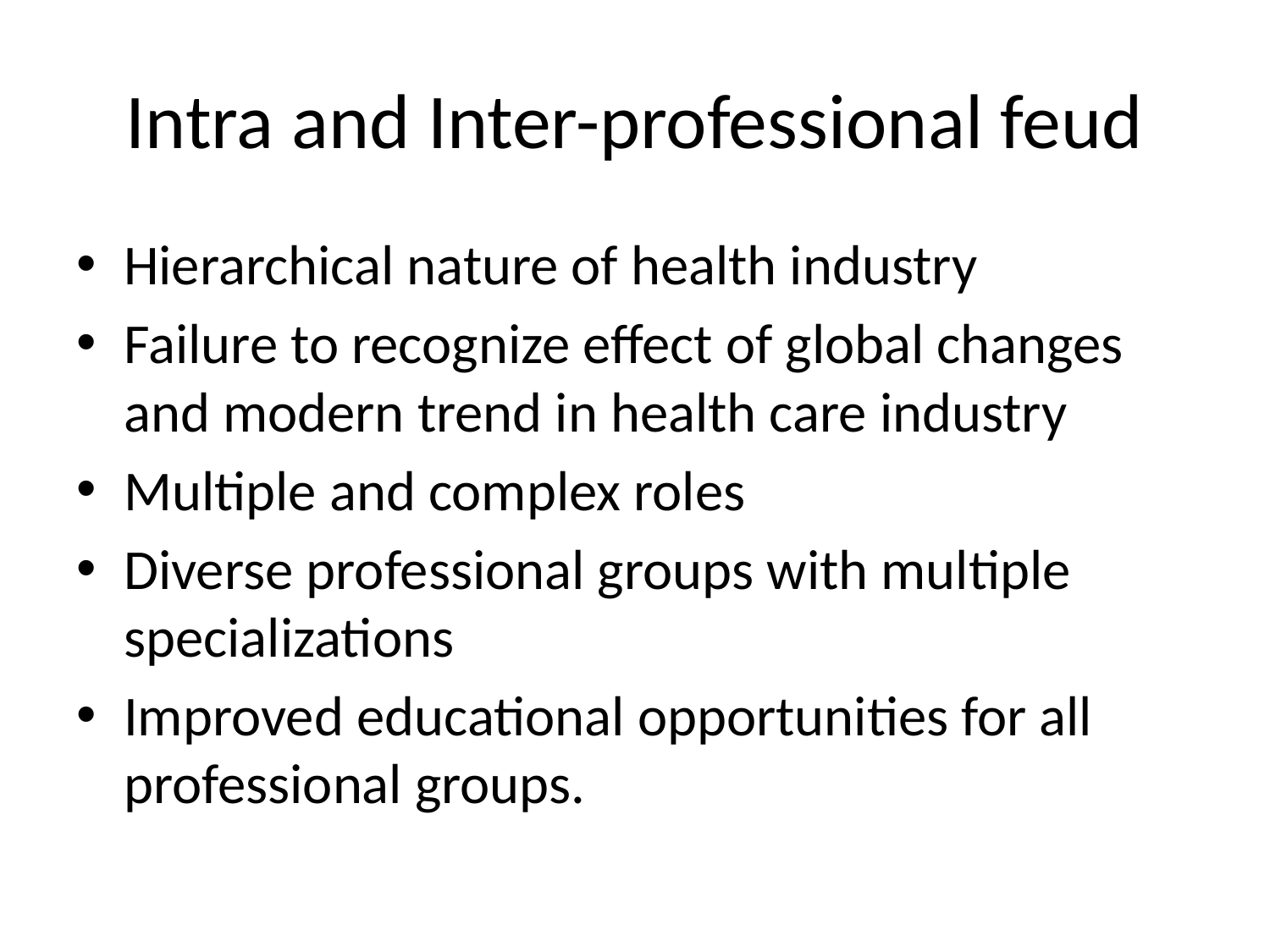

# Intra and Inter-professional feud
Hierarchical nature of health industry
Failure to recognize effect of global changes and modern trend in health care industry
Multiple and complex roles
Diverse professional groups with multiple specializations
Improved educational opportunities for all professional groups.